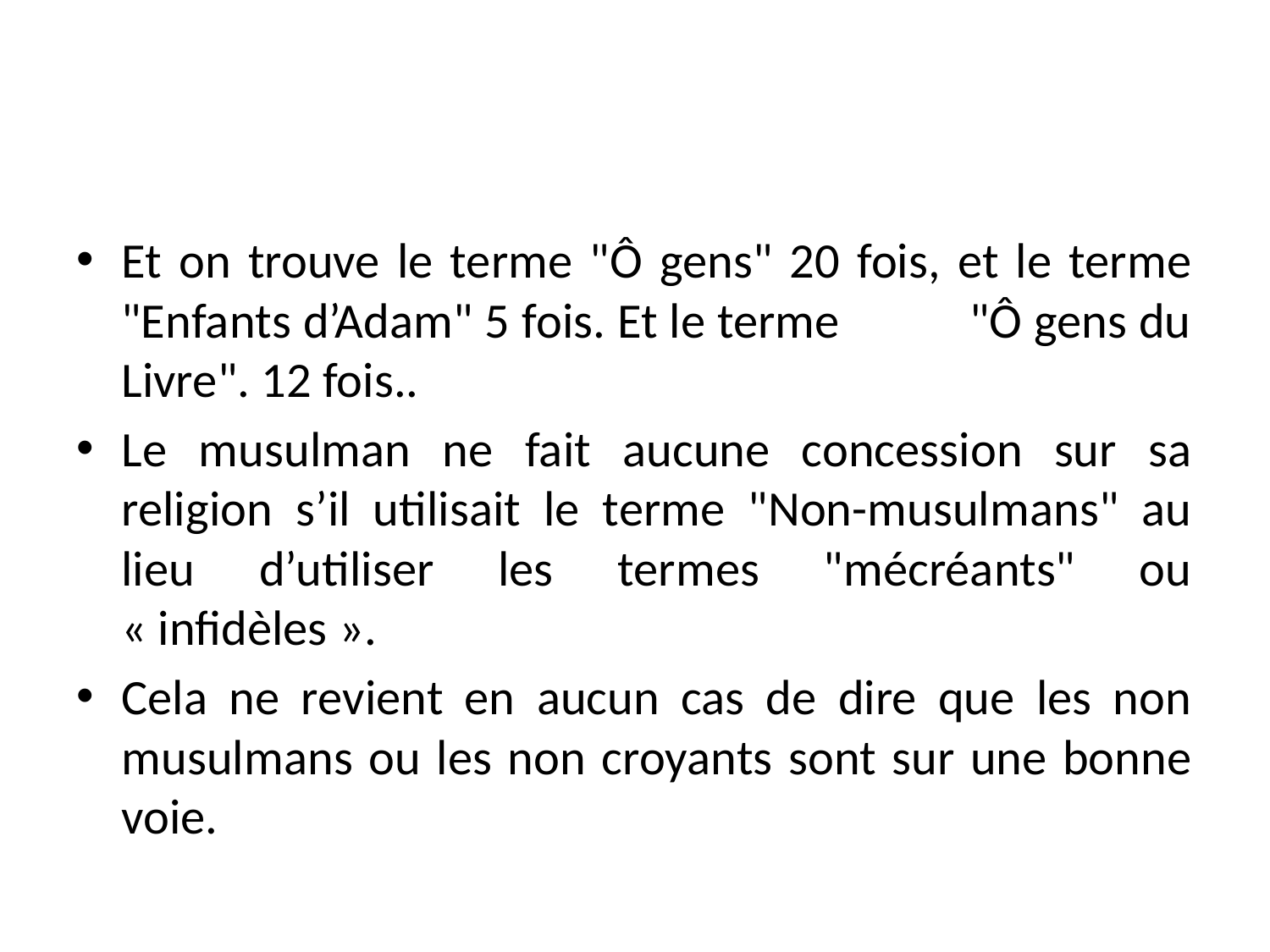

Et on trouve le terme "Ô gens" 20 fois, et le terme "Enfants d’Adam" 5 fois. Et le terme           "Ô gens du Livre". 12 fois..
Le musulman ne fait aucune concession sur sa religion s’il utilisait le terme "Non-musulmans" au lieu d’utiliser les termes "mécréants" ou « infidèles ».
Cela ne revient en aucun cas de dire que les non musulmans ou les non croyants sont sur une bonne voie.